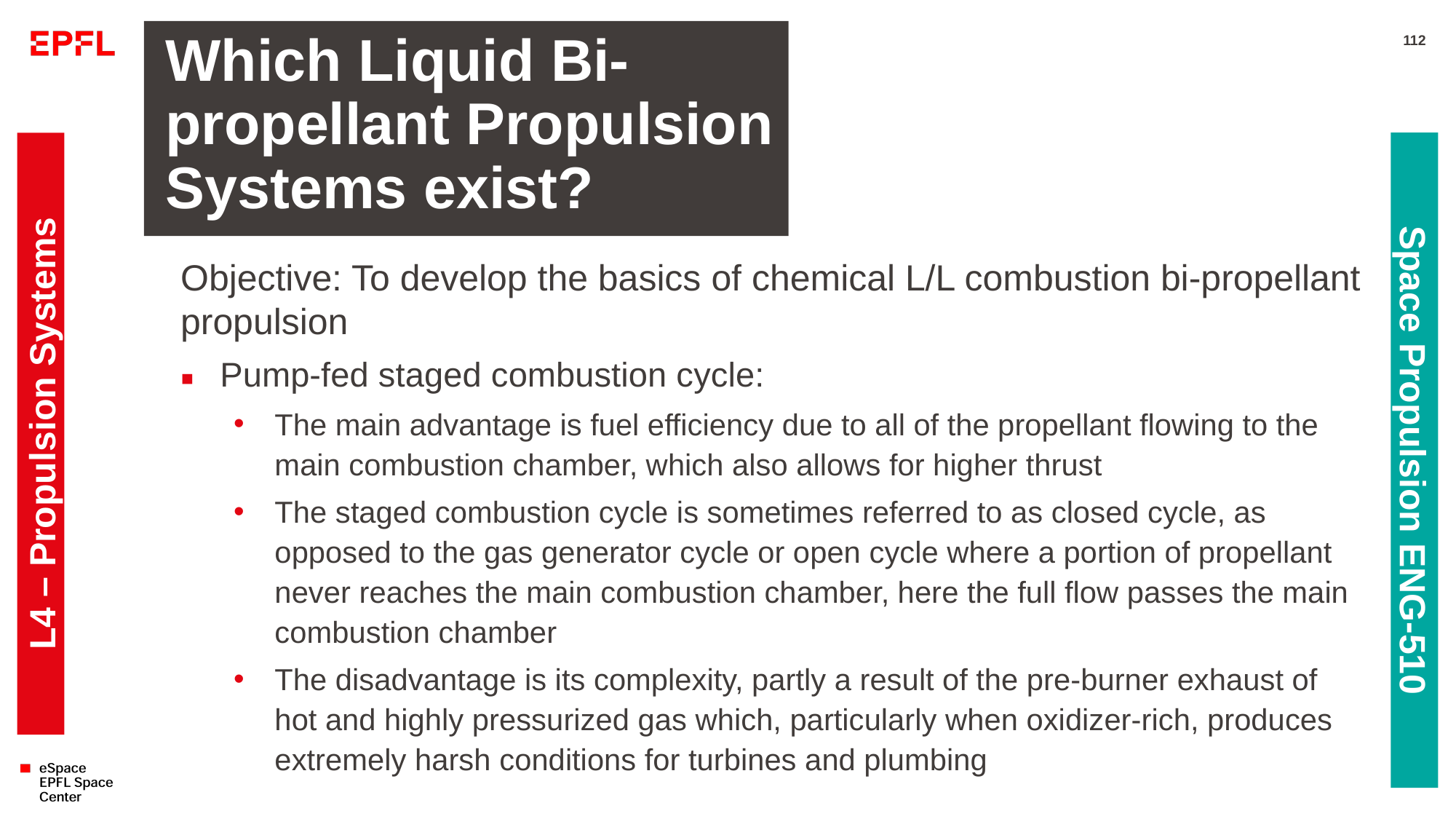

# Which Liquid Bi-propellant Propulsion Systems exist?
112
Objective: To develop the basics of chemical L/L combustion bi-propellant propulsion
Pump-fed staged combustion cycle:
The main advantage is fuel efficiency due to all of the propellant flowing to the main combustion chamber, which also allows for higher thrust
The staged combustion cycle is sometimes referred to as closed cycle, as opposed to the gas generator cycle or open cycle where a portion of propellant never reaches the main combustion chamber, here the full flow passes the main combustion chamber
The disadvantage is its complexity, partly a result of the pre-burner exhaust of hot and highly pressurized gas which, particularly when oxidizer-rich, produces extremely harsh conditions for turbines and plumbing
L4 – Propulsion Systems
Space Propulsion ENG-510